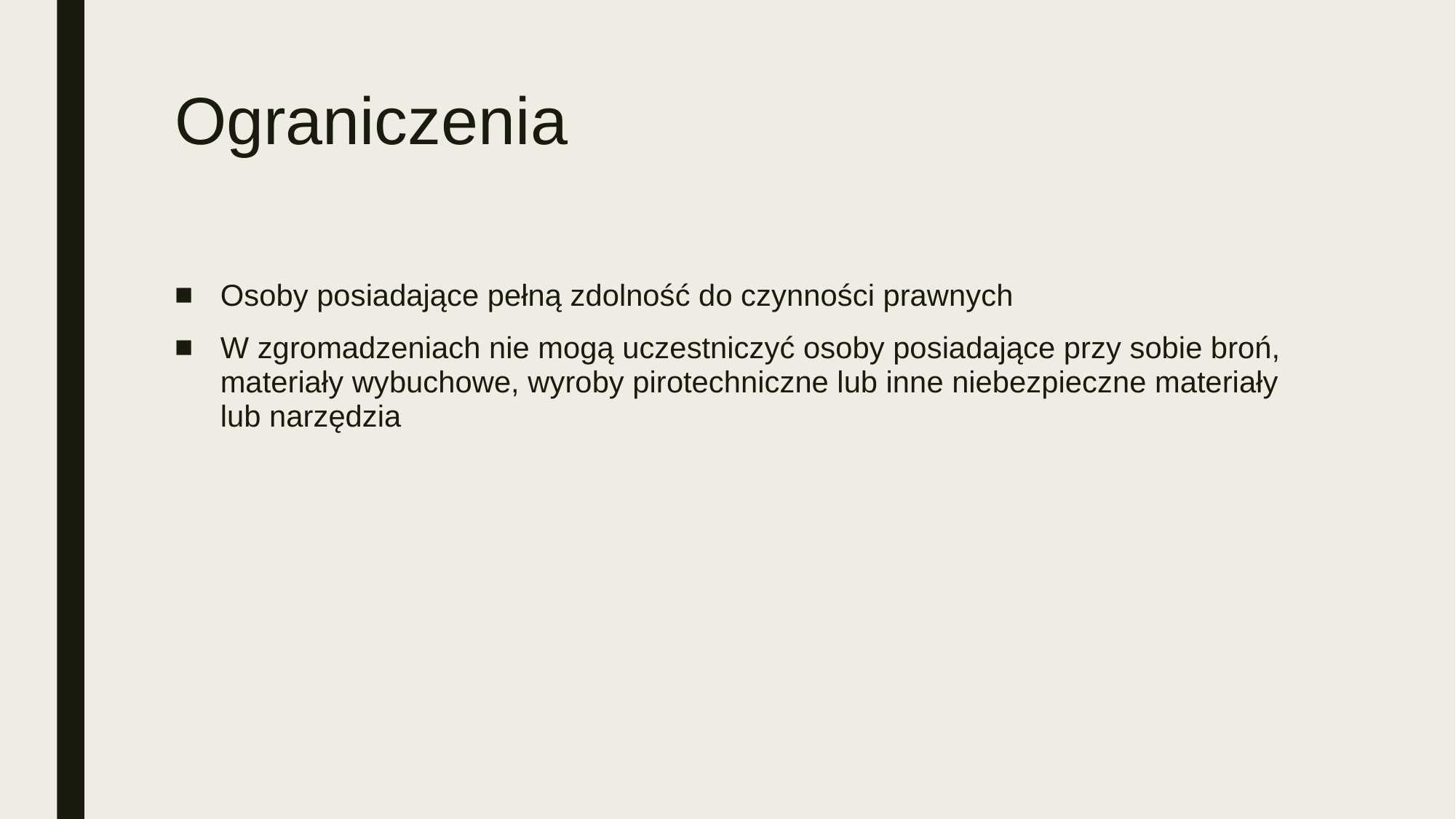

# Ograniczenia
Osoby posiadające pełną zdolność do czynności prawnych
W zgromadzeniach nie mogą uczestniczyć osoby posiadające przy sobie broń, materiały wybuchowe, wyroby pirotechniczne lub inne niebezpieczne materiały lub narzędzia